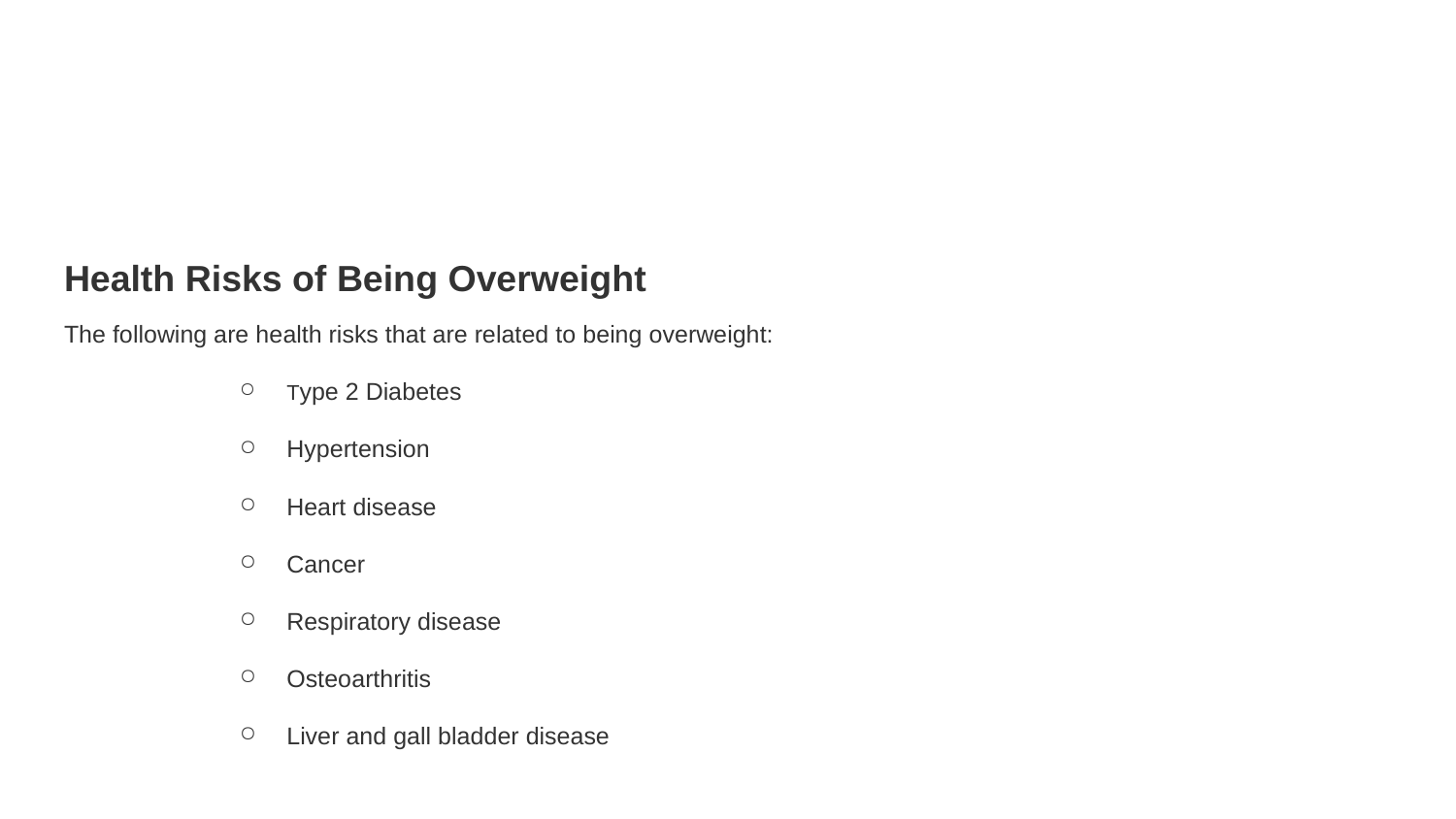

#
Health Risks of Being Overweight
The following are health risks that are related to being overweight:
Type 2 Diabetes
Hypertension
Heart disease
Cancer
Respiratory disease
Osteoarthritis
Liver and gall bladder disease